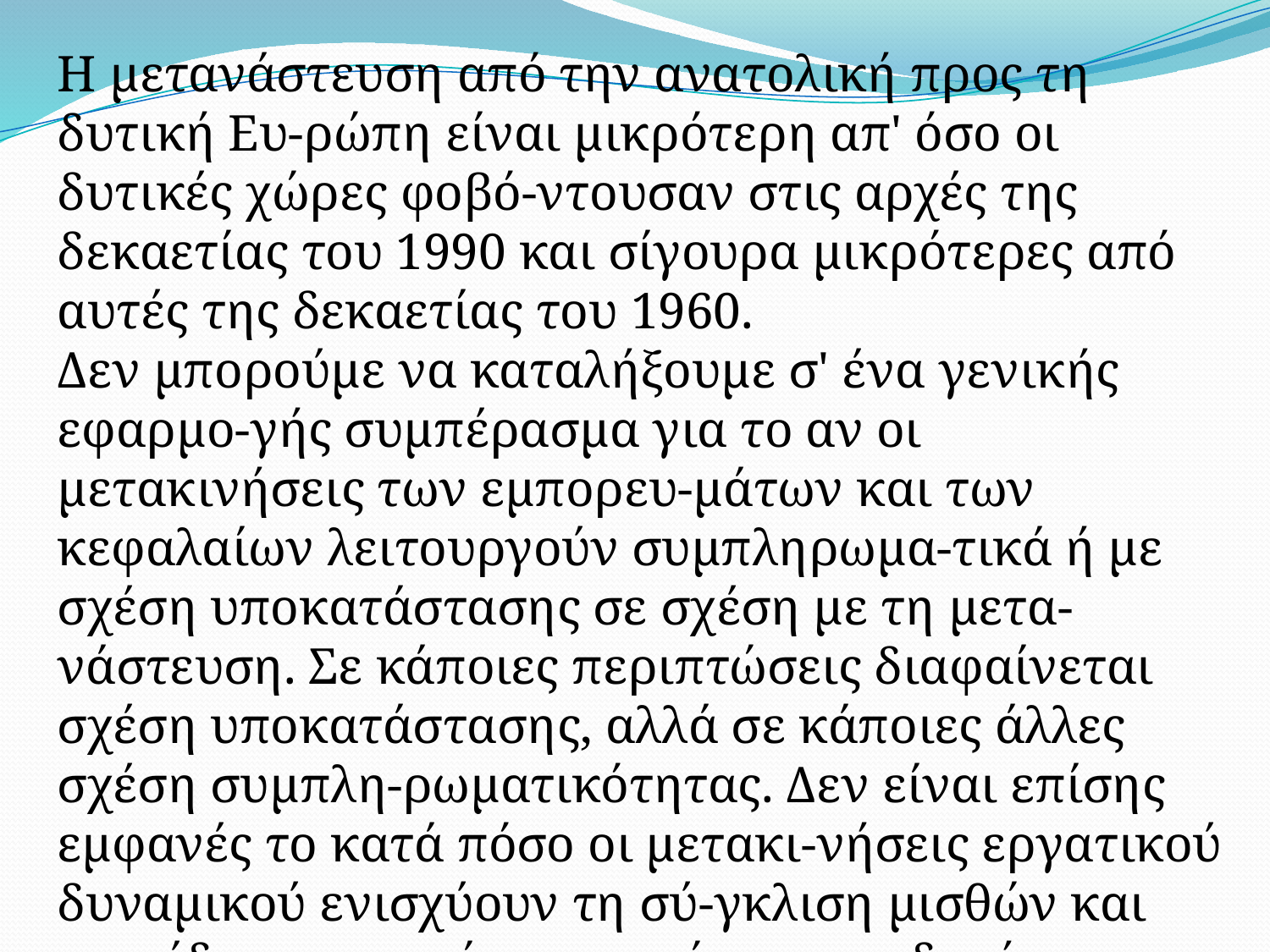

Η μετανάστευση από την ανατολική προς τη δυτική Ευ-ρώπη είναι μικρότερη απ' όσο οι δυτικές χώρες φοβό-ντουσαν στις αρχές της δεκαετίας του 1990 και σίγουρα μικρότερες από αυτές της δεκαετίας του 1960.
Δεν μπορούμε να καταλήξουμε σ' ένα γενικής εφαρμο-γής συμπέρασμα για το αν οι μετακινήσεις των εμπορευ-μάτων και των κεφαλαίων λειτουργούν συμπληρωμα-τικά ή με σχέση υποκατάστασης σε σχέση με τη μετα-νάστευση. Σε κάποιες περιπτώσεις διαφαίνεται σχέση υποκατάστασης, αλλά σε κάποιες άλλες σχέση συμπλη-ρωματικότητας. Δεν είναι επίσης εμφανές το κατά πόσο οι μετακι-νήσεις εργατικού δυναμικού ενισχύουν τη σύ-γκλιση μισθών και επιπέδων ευημερίας στις χώρες υπο-δοχής και προέλευσης (θεώρημα Stopler-Samuelson) ή αν προκαλεί περαιτέρω διεύρυνση των ανισοτήτων.